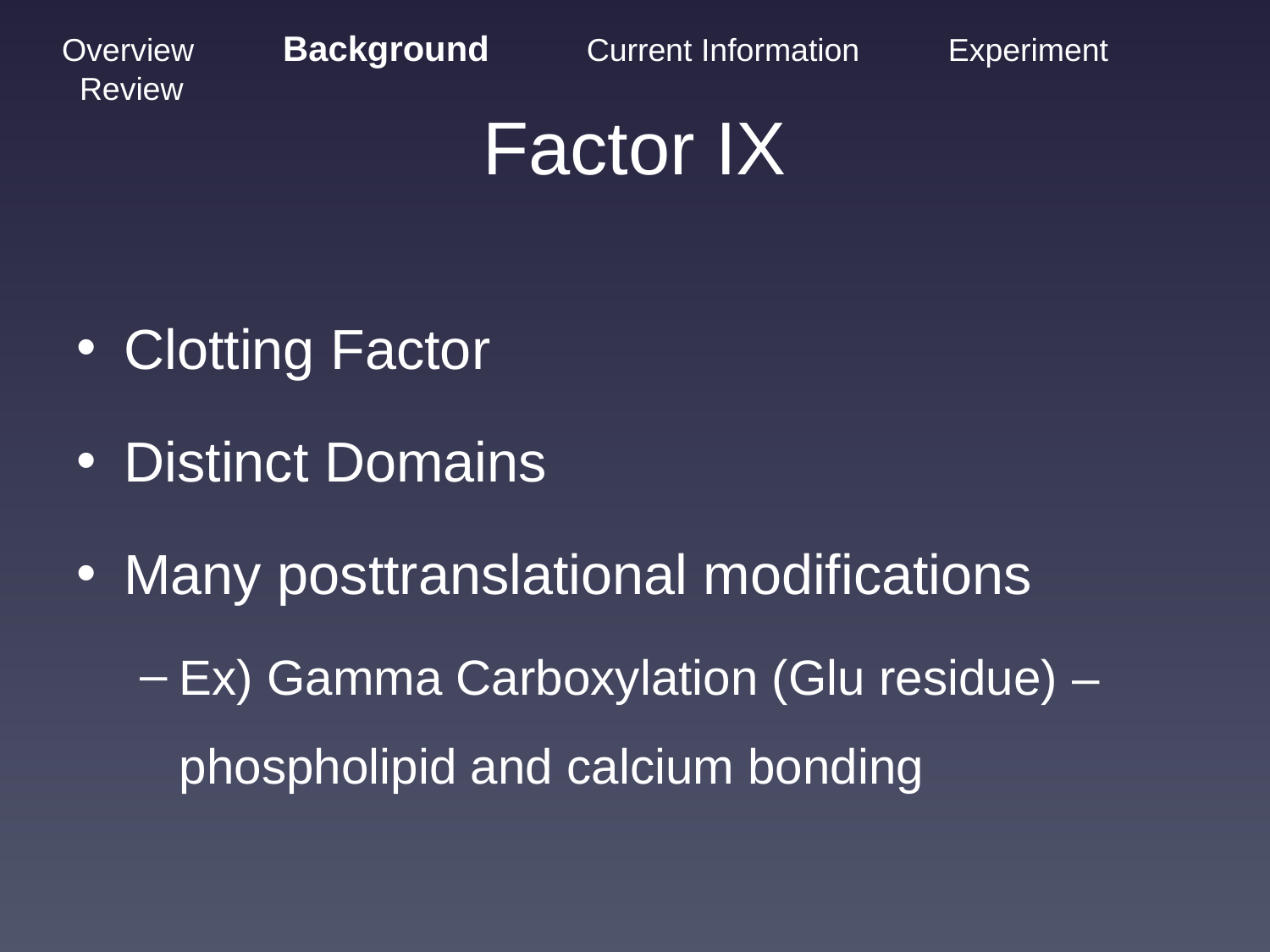

Overview          Background          Current Information          Experiment          Review
# Factor IX
Clotting Factor
Distinct Domains
Many posttranslational modifications
Ex) Gamma Carboxylation (Glu residue) – phospholipid and calcium bonding